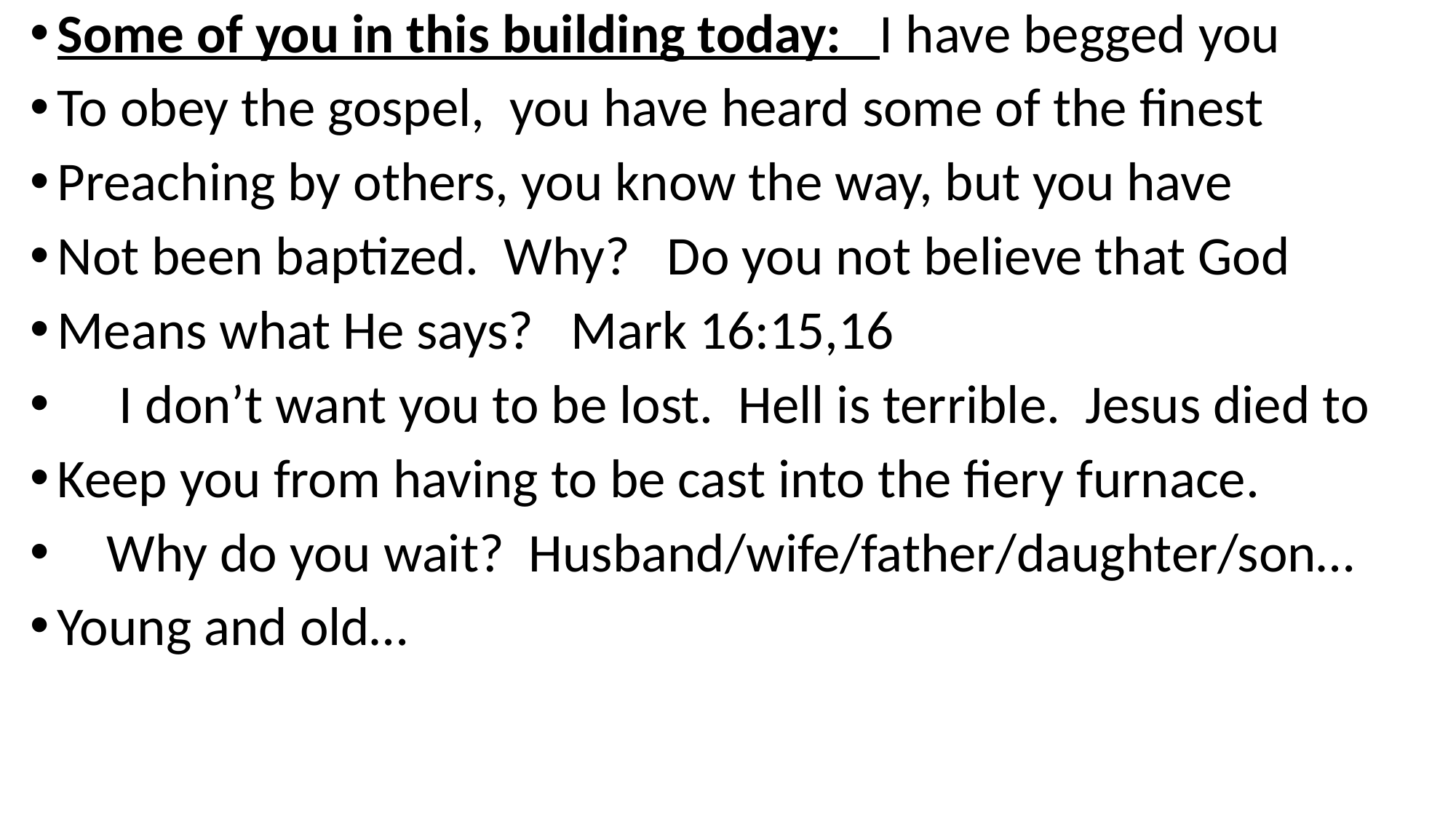

Some of you in this building today:   I have begged you
To obey the gospel,  you have heard some of the finest
Preaching by others, you know the way, but you have
Not been baptized.  Why?   Do you not believe that God
Means what He says?   Mark 16:15,16
     I don’t want you to be lost.  Hell is terrible.  Jesus died to
Keep you from having to be cast into the fiery furnace.
    Why do you wait?  Husband/wife/father/daughter/son…
Young and old…